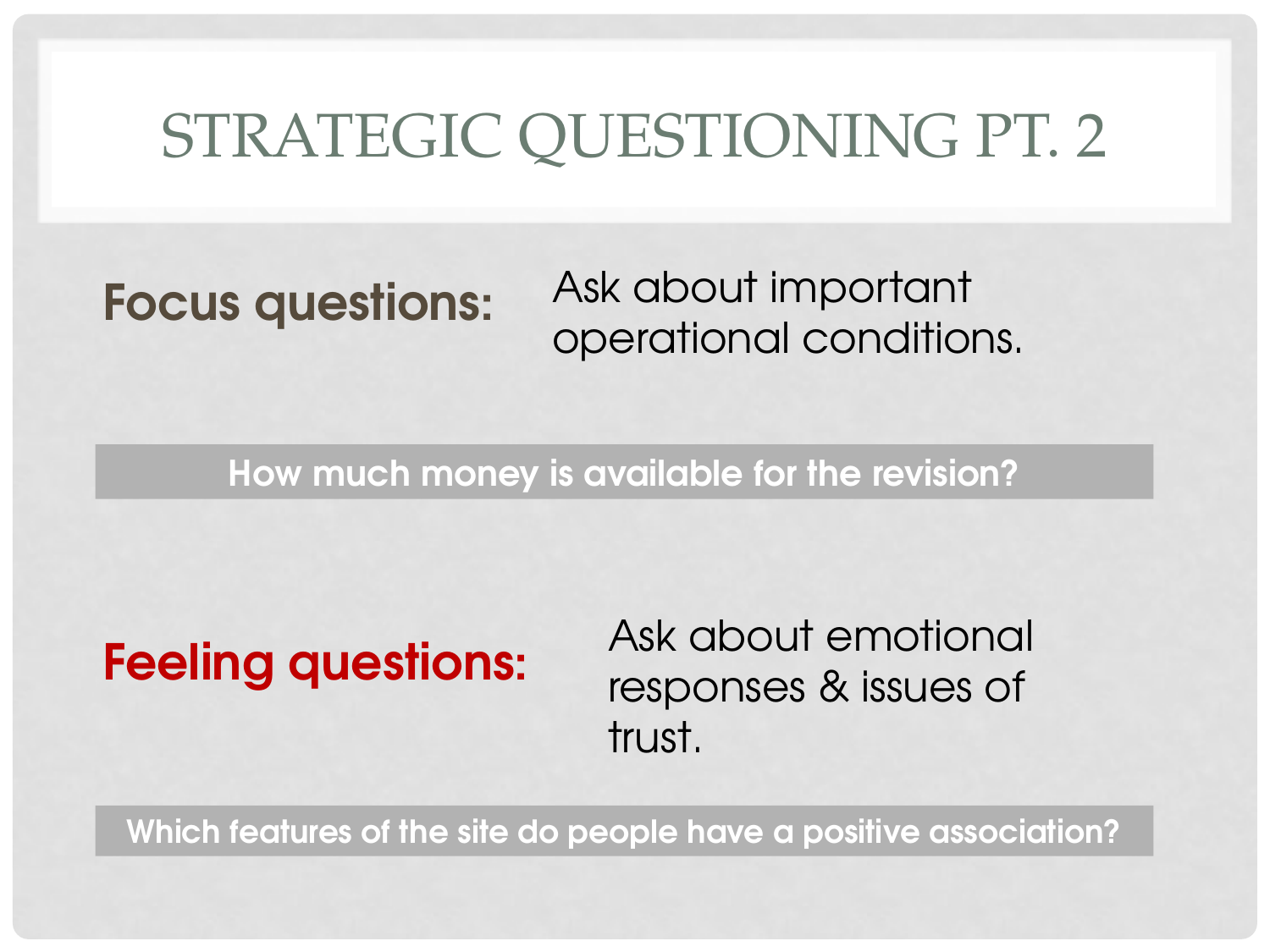

# strategic questioning pt. 2
Ask about important operational conditions.
Focus questions:
How much money is available for the revision?
Ask about emotional responses & issues of trust.
Feeling questions:
Which features of the site do people have a positive association?